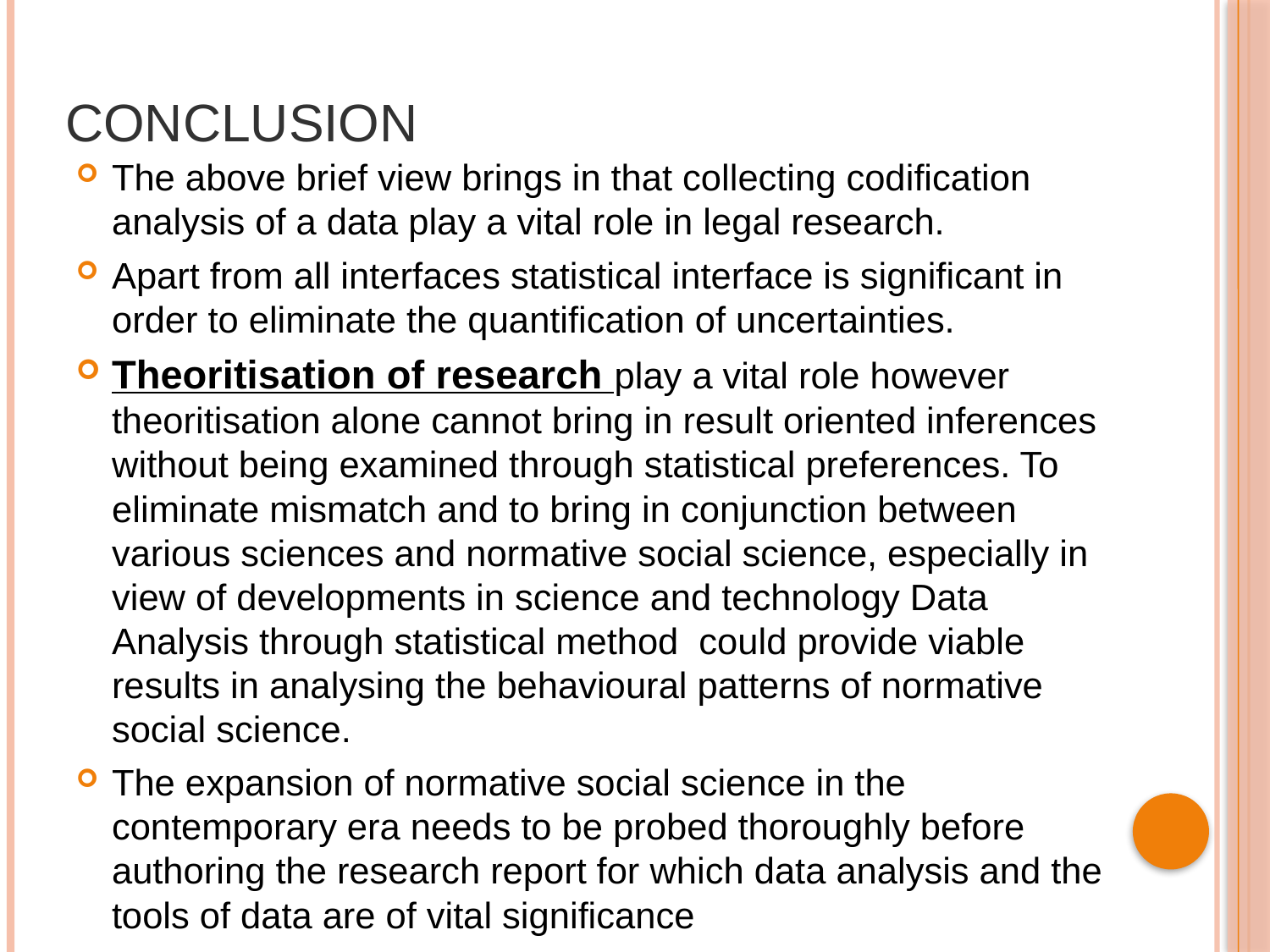

# Conclusion
The above brief view brings in that collecting codification analysis of a data play a vital role in legal research.
Apart from all interfaces statistical interface is significant in order to eliminate the quantification of uncertainties.
Theoritisation of research play a vital role however theoritisation alone cannot bring in result oriented inferences without being examined through statistical preferences. To eliminate mismatch and to bring in conjunction between various sciences and normative social science, especially in view of developments in science and technology Data Analysis through statistical method  could provide viable results in analysing the behavioural patterns of normative social science.
The expansion of normative social science in the contemporary era needs to be probed thoroughly before authoring the research report for which data analysis and the tools of data are of vital significance